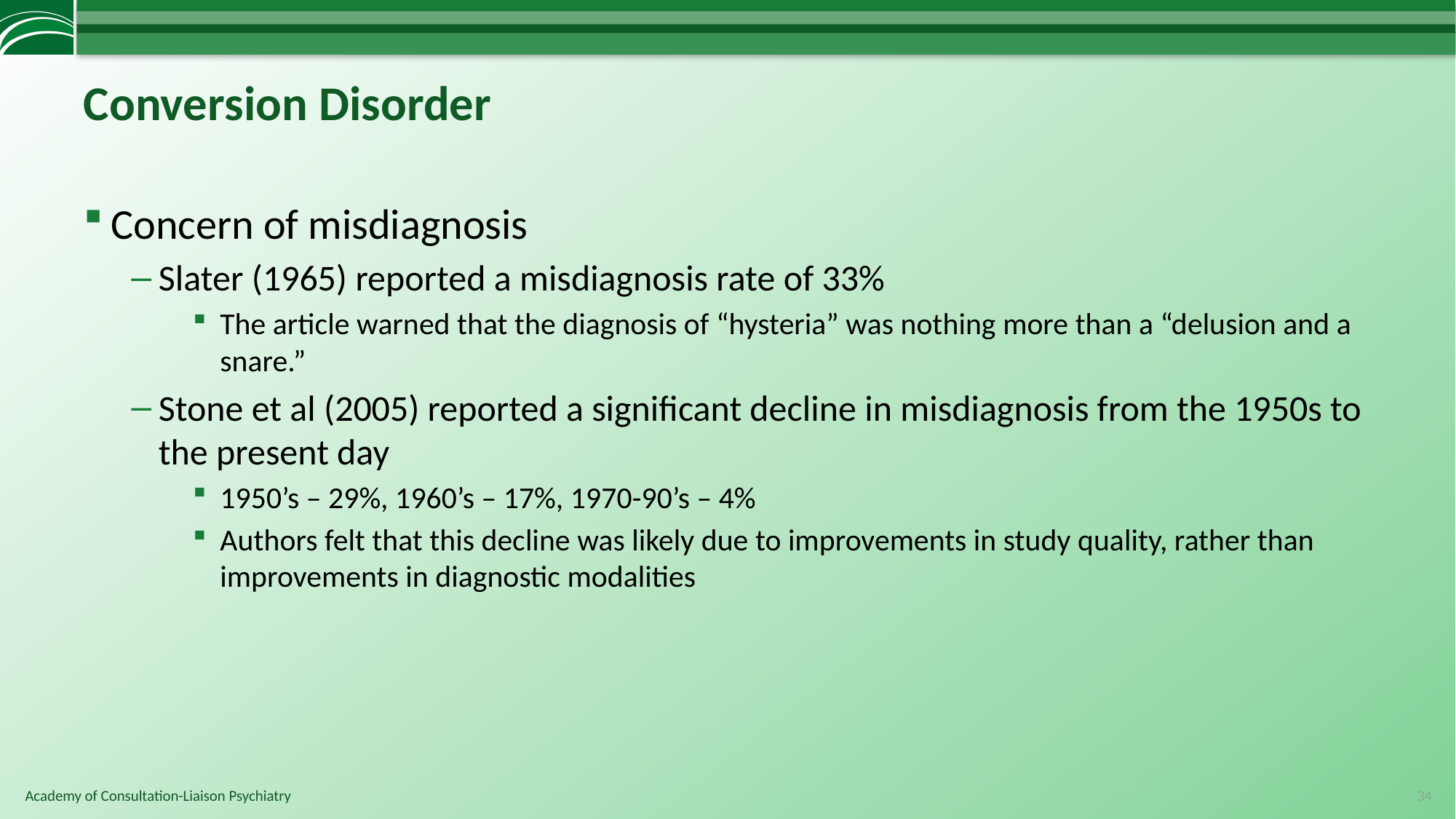

# Conversion Disorder
Concern of misdiagnosis
Slater (1965) reported a misdiagnosis rate of 33%
The article warned that the diagnosis of “hysteria” was nothing more than a “delusion and a snare.”
Stone et al (2005) reported a significant decline in misdiagnosis from the 1950s to the present day
1950’s – 29%, 1960’s – 17%, 1970-90’s – 4%
Authors felt that this decline was likely due to improvements in study quality, rather than improvements in diagnostic modalities
34